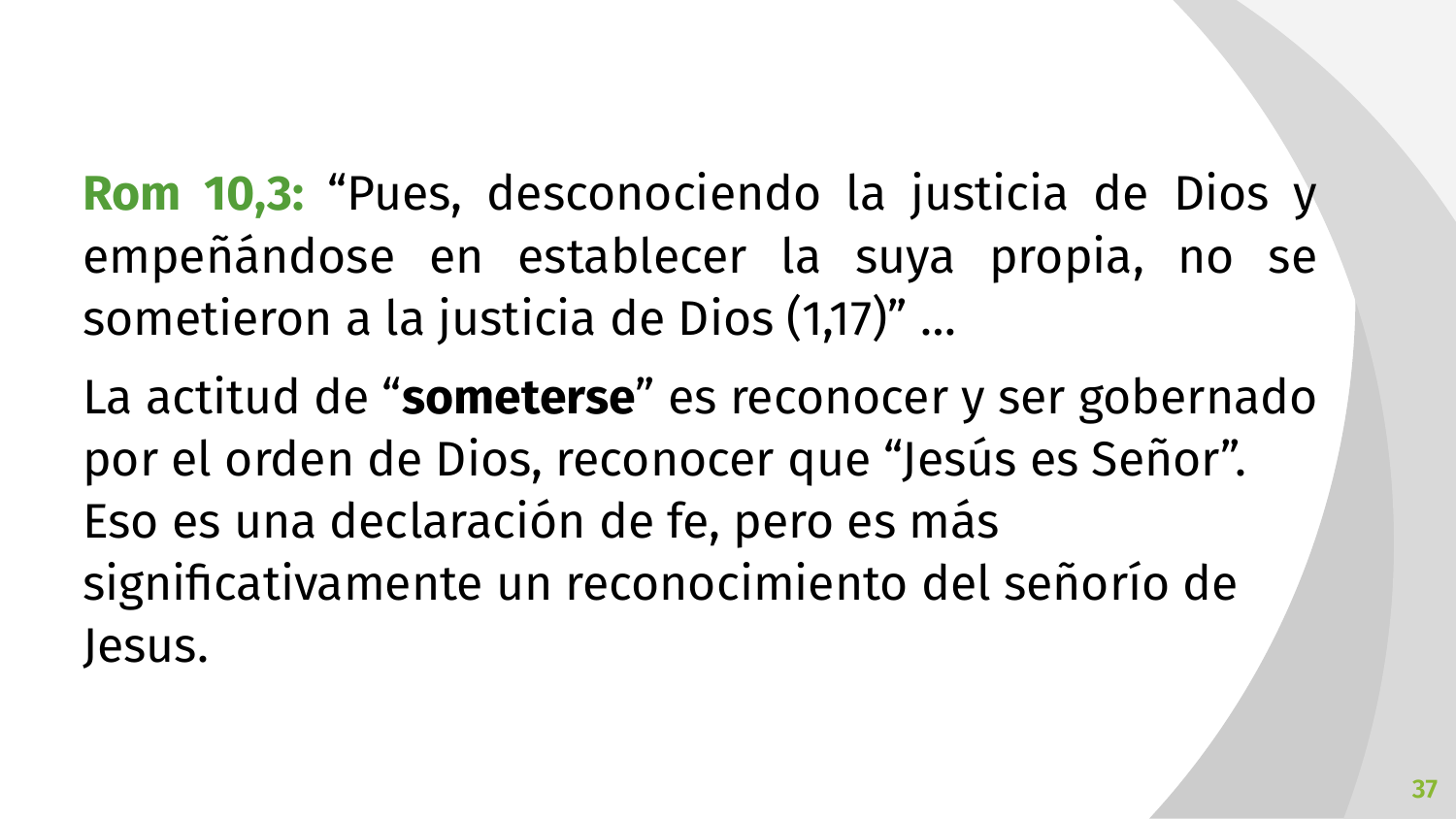

Rom 10,3: “Pues, desconociendo la justicia de Dios y empeñándose en establecer la suya propia, no se sometieron a la justicia de Dios (1,17)” …
La actitud de “someterse” es reconocer y ser gobernado por el orden de Dios, reconocer que “Jesús es Señor”. Eso es una declaración de fe, pero es más significativamente un reconocimiento del señorío de Jesus.
37